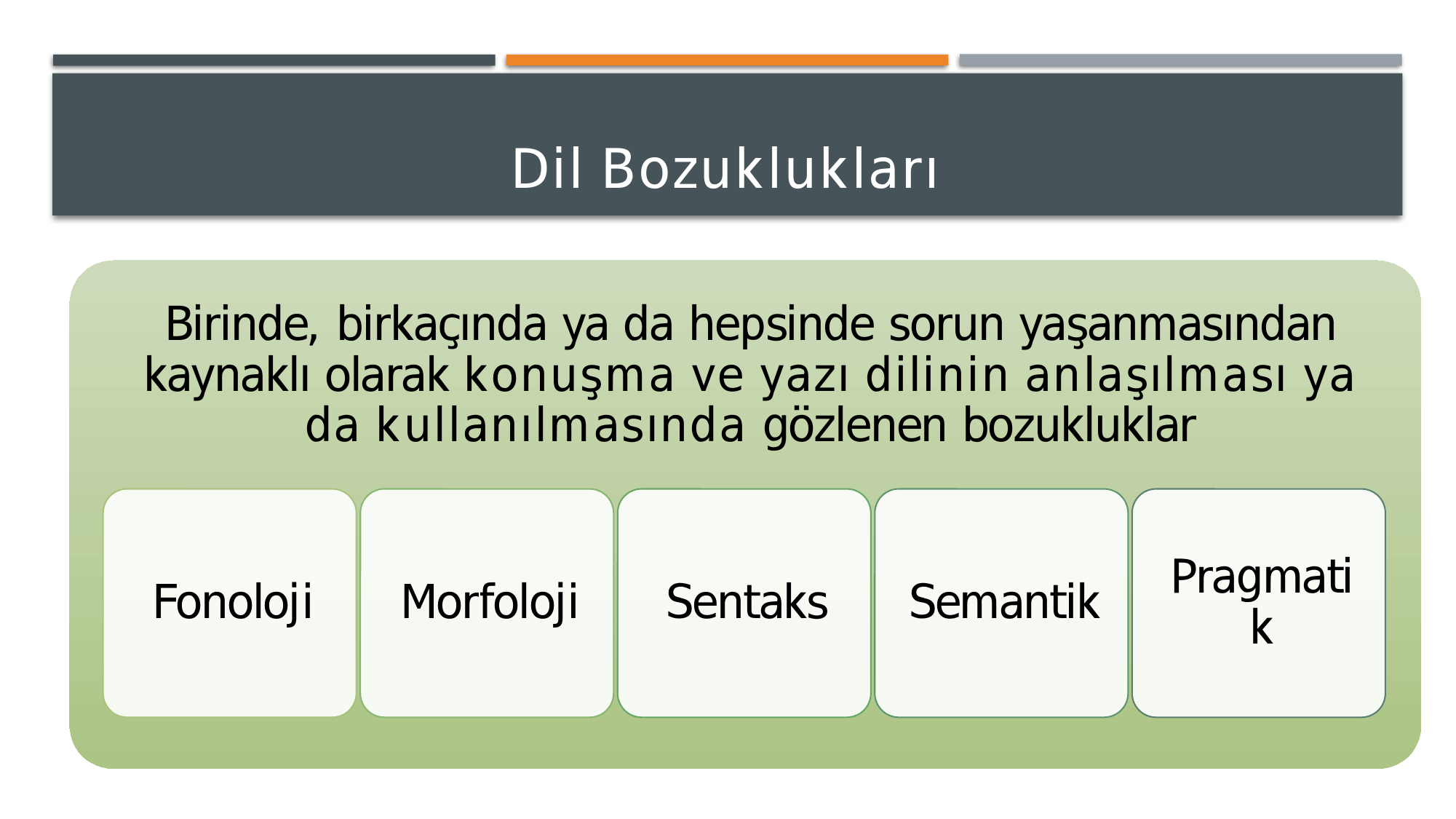

# Dil Bozuklukları
Birinde, birkaçında ya da hepsinde sorun yaşanmasından kaynaklı olarak konuşma ve yazı dilinin anlaşılması ya da kullanılmasında gözlenen bozukluklar
Fonoloji
Morfoloji
Sentaks
Semantik
Pragmatik